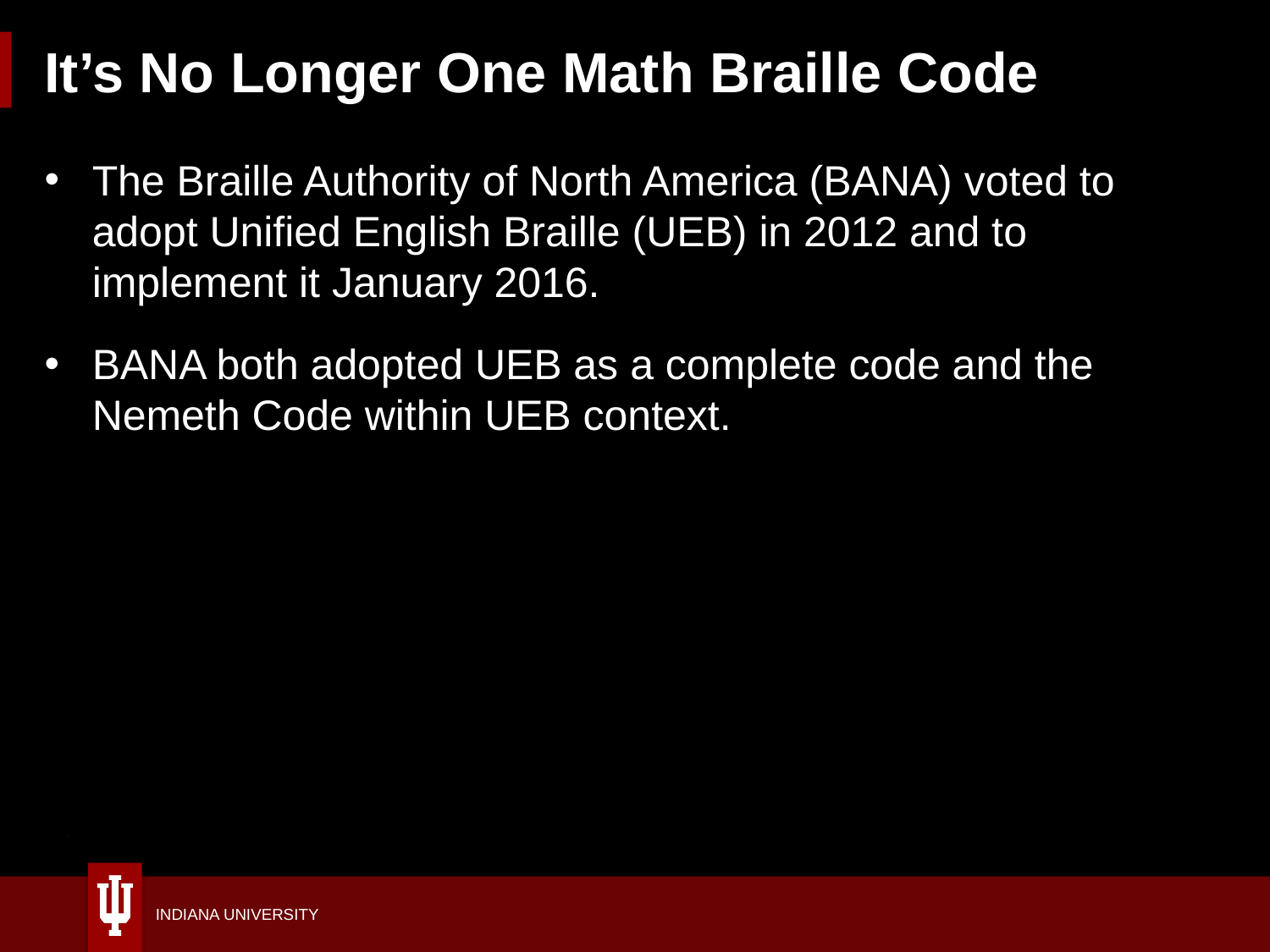

# It’s No Longer One Math Braille Code
The Braille Authority of North America (BANA) voted to adopt Unified English Braille (UEB) in 2012 and to implement it January 2016.
BANA both adopted UEB as a complete code and the Nemeth Code within UEB context.
17